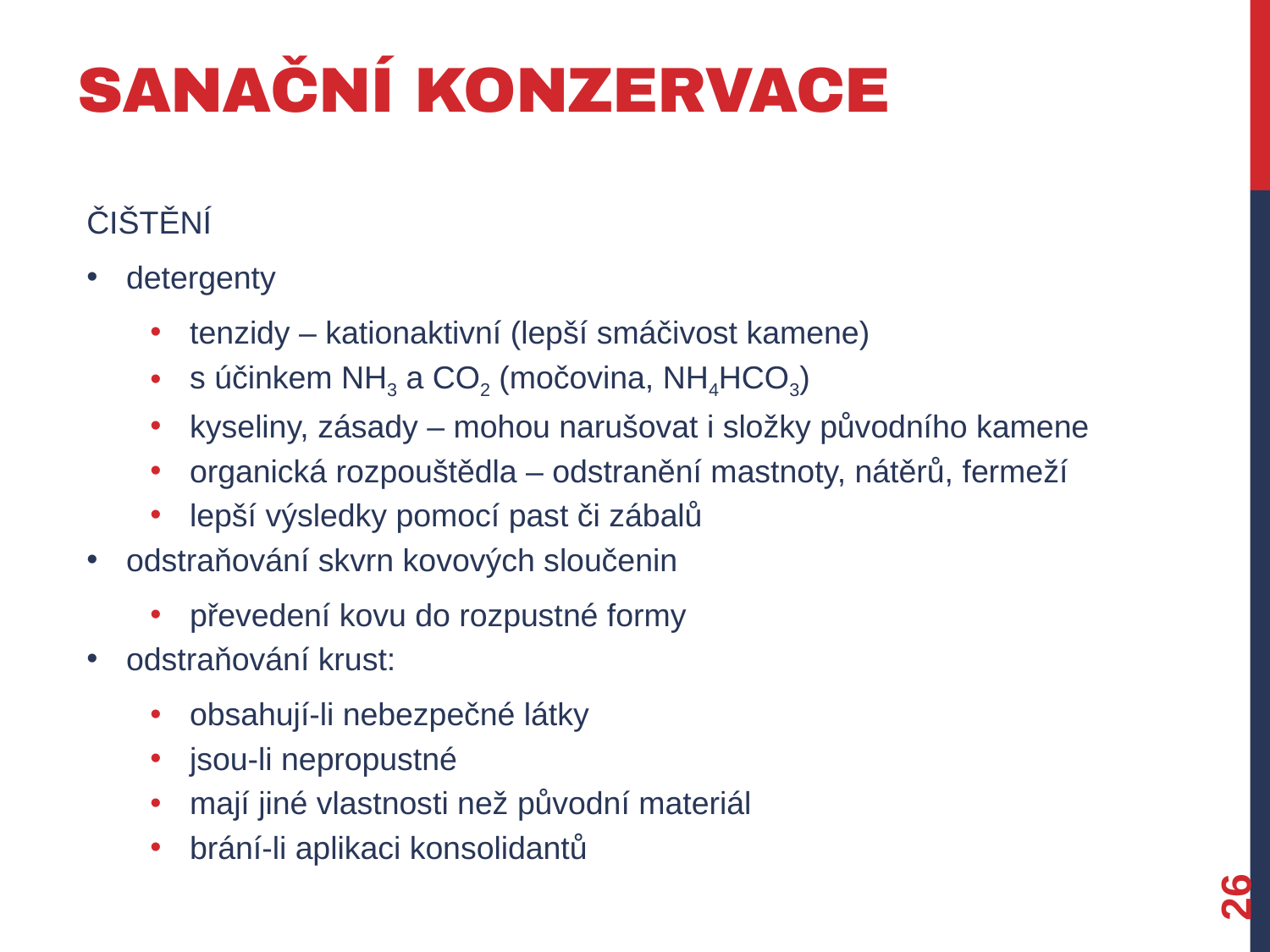

# Sanační konzervace
Čištění
detergenty
tenzidy – kationaktivní (lepší smáčivost kamene)
s účinkem NH3 a CO2 (močovina, NH4HCO3)
kyseliny, zásady – mohou narušovat i složky původního kamene
organická rozpouštědla – odstranění mastnoty, nátěrů, fermeží
lepší výsledky pomocí past či zábalů
odstraňování skvrn kovových sloučenin
převedení kovu do rozpustné formy
odstraňování krust:
obsahují-li nebezpečné látky
jsou-li nepropustné
mají jiné vlastnosti než původní materiál
brání-li aplikaci konsolidantů
26